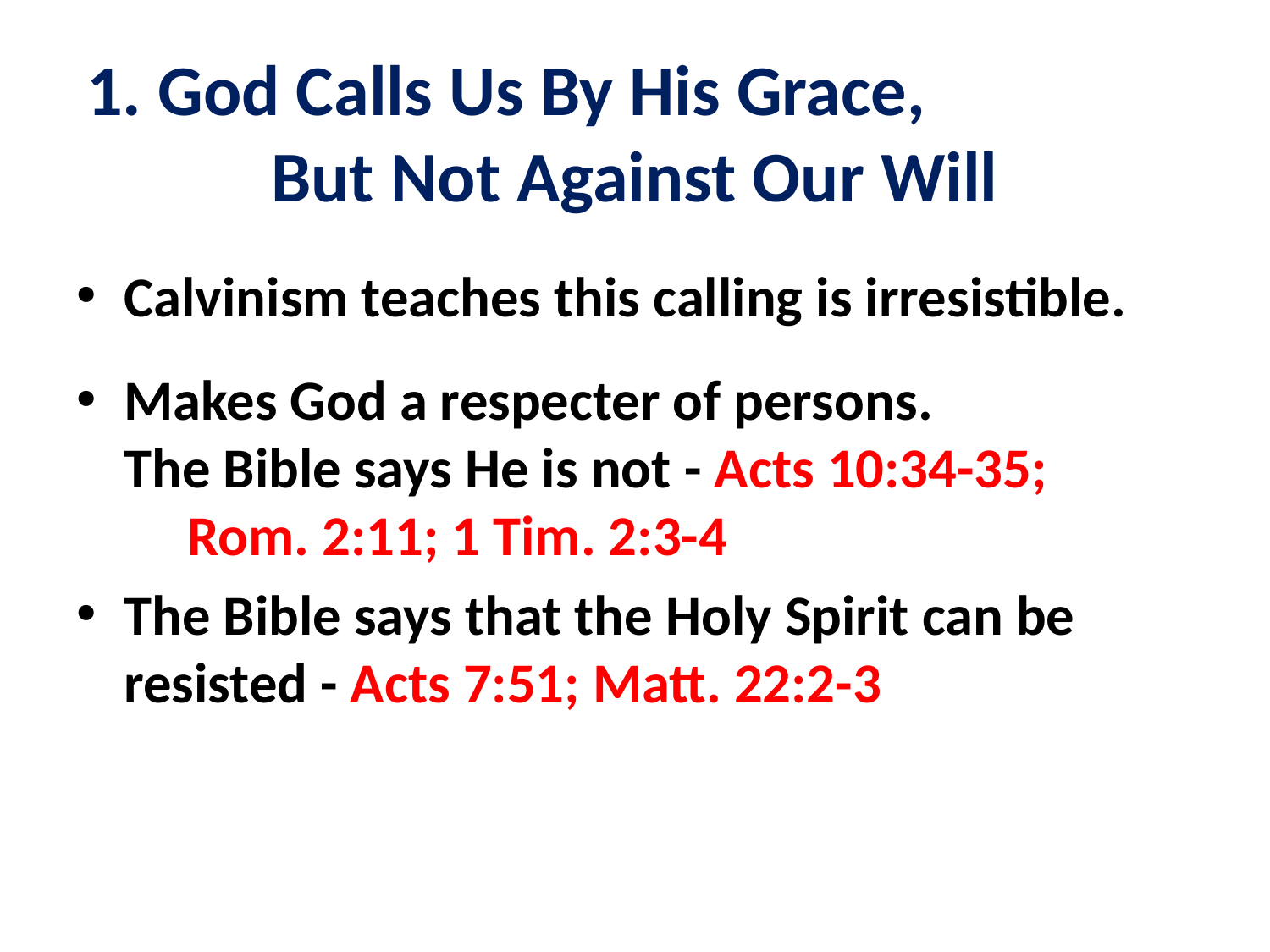

# 1. God Calls Us By His Grace,                 But Not Against Our Will
Calvinism teaches this calling is irresistible.

Makes God a respecter of persons.                  The Bible says He is not - Acts 10:34-35;                 Rom. 2:11; 1 Tim. 2:3-4
The Bible says that the Holy Spirit can be resisted - Acts 7:51; Matt. 22:2-3